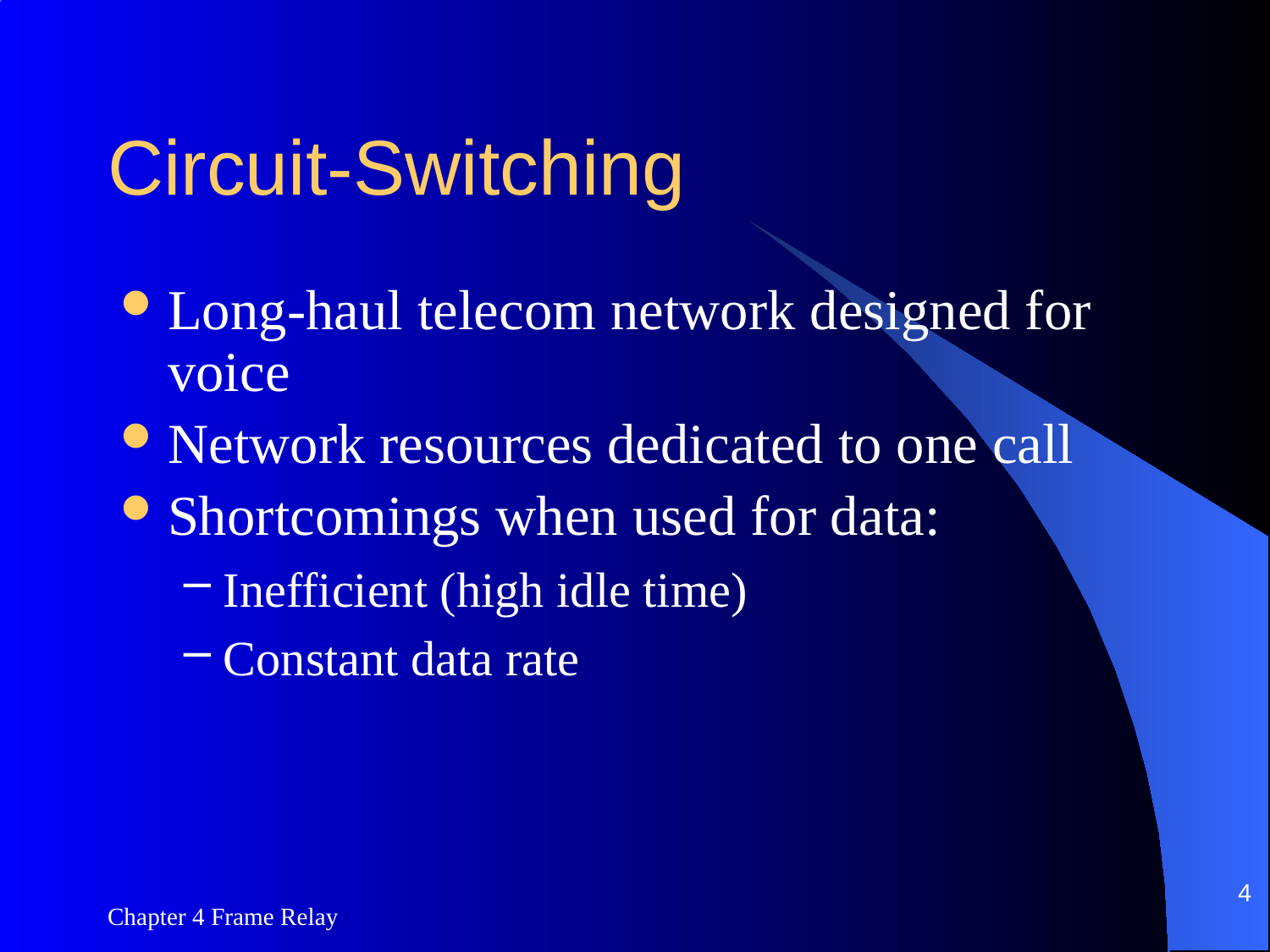

# Circuit-Switching
Long-haul telecom network designed for voice
Network resources dedicated to one call
Shortcomings when used for data:
Inefficient (high idle time)
Constant data rate
4
Chapter 4 Frame Relay